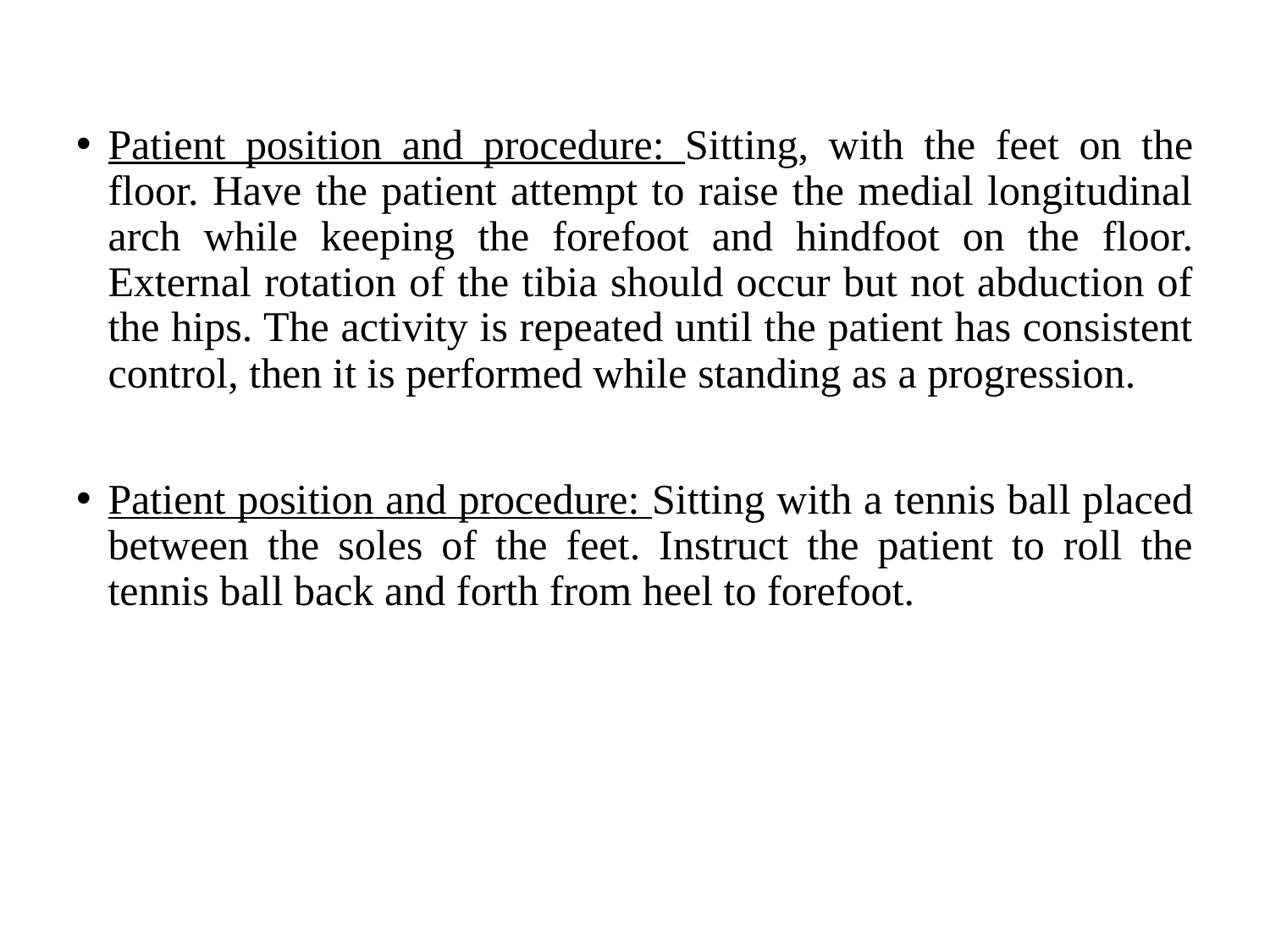

Patient position and procedure: Sitting, with the feet on the floor. Have the patient attempt to raise the medial longitudinal arch while keeping the forefoot and hindfoot on the floor. External rotation of the tibia should occur but not abduction of the hips. The activity is repeated until the patient has consistent control, then it is performed while standing as a progression.

Patient position and procedure: Sitting with a tennis ball placed between the soles of the feet. Instruct the patient to roll the tennis ball back and forth from heel to forefoot.